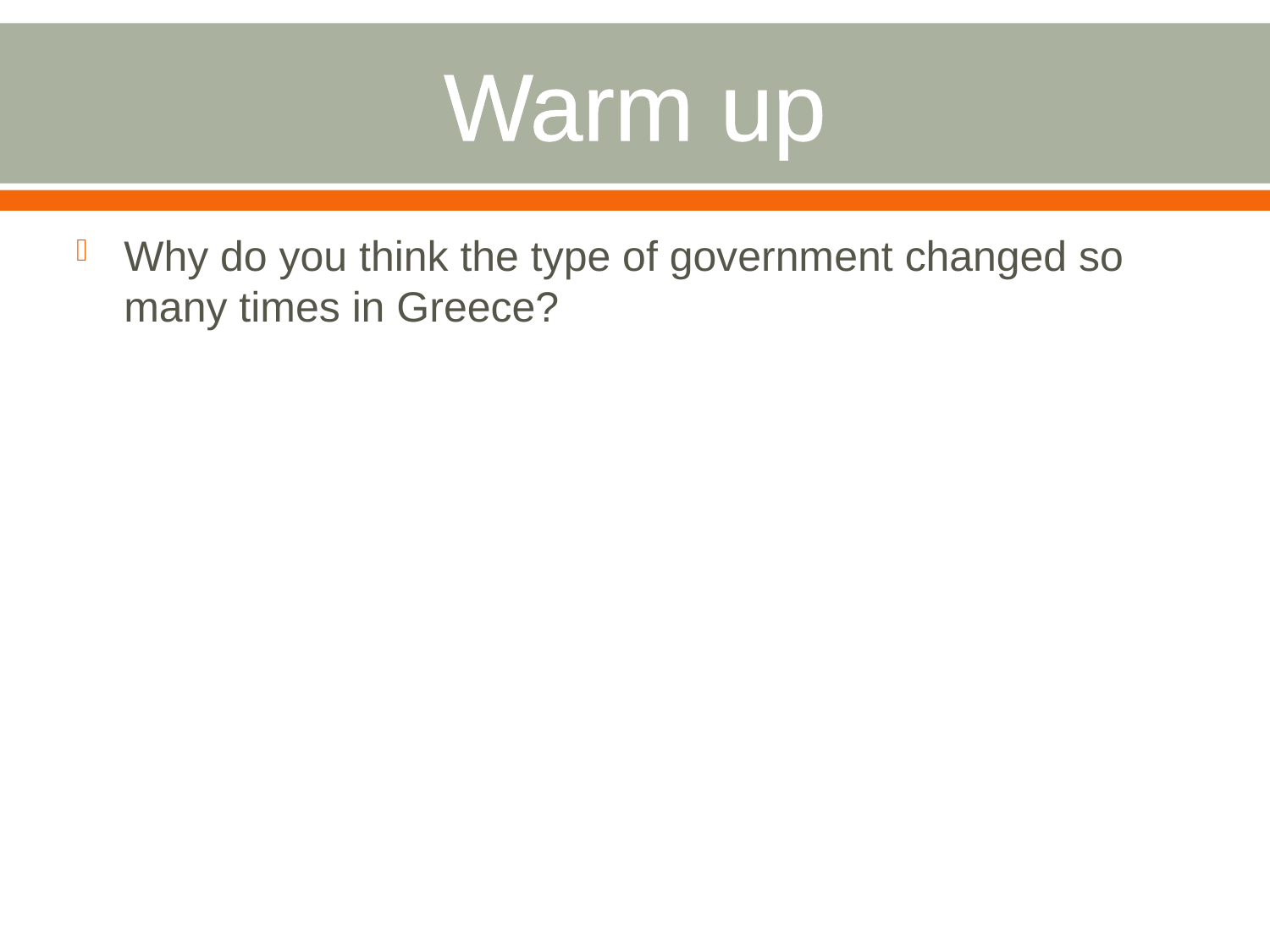

# Warm up
Why do you think the type of government changed so many times in Greece?